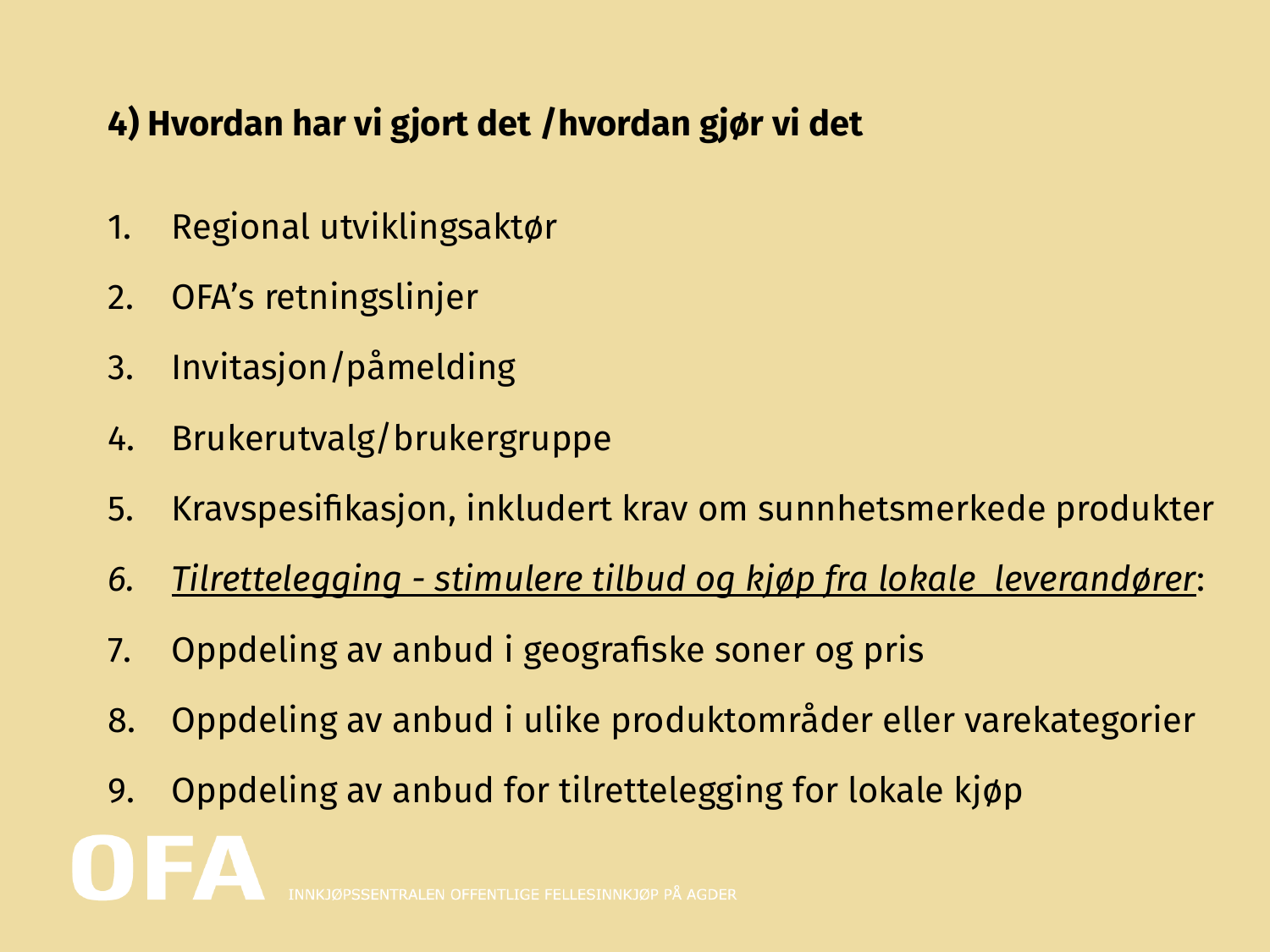

# 4) Hvordan har vi gjort det /hvordan gjør vi det
Regional utviklingsaktør
OFA’s retningslinjer
Invitasjon/påmelding
Brukerutvalg/brukergruppe
Kravspesifikasjon, inkludert krav om sunnhetsmerkede produkter
Tilrettelegging - stimulere tilbud og kjøp fra lokale  leverandører:
Oppdeling av anbud i geografiske soner og pris
Oppdeling av anbud i ulike produktområder eller varekategorier
Oppdeling av anbud for tilrettelegging for lokale kjøp